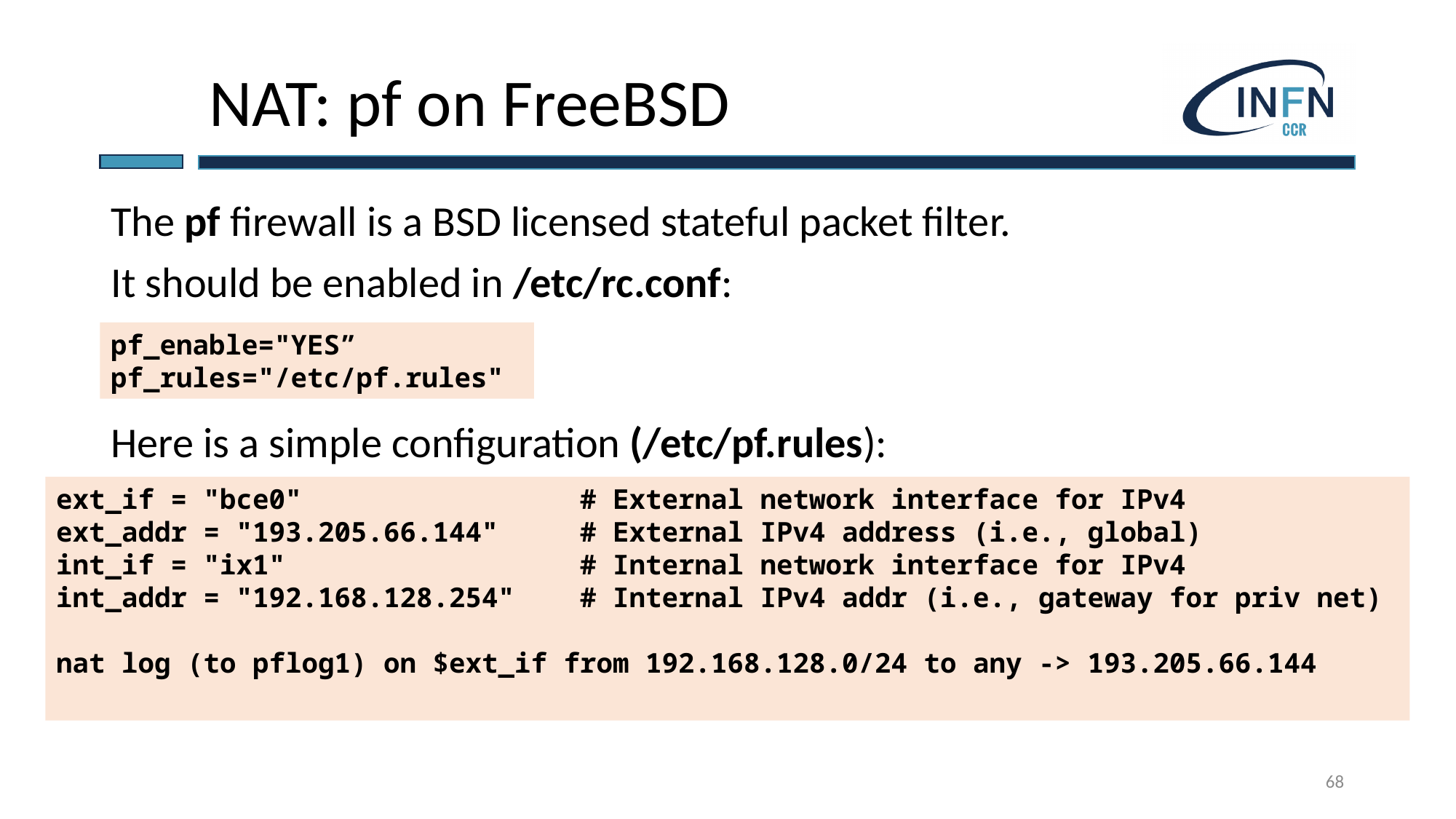

# NAT: pf on FreeBSD
The pf firewall is a BSD licensed stateful packet filter.
It should be enabled in /etc/rc.conf:

Here is a simple configuration (/etc/pf.rules):

pf_enable="YES”
pf_rules="/etc/pf.rules"
ext_if = "bce0"                 # External network interface for IPv4
ext_addr = "193.205.66.144"     # External IPv4 address (i.e., global)
int_if = "ix1"                  # Internal network interface for IPv4
int_addr = "192.168.128.254"    # Internal IPv4 addr (i.e., gateway for priv net)

nat log (to pflog1) on $ext_if from 192.168.128.0/24 to any -> 193.205.66.144

68